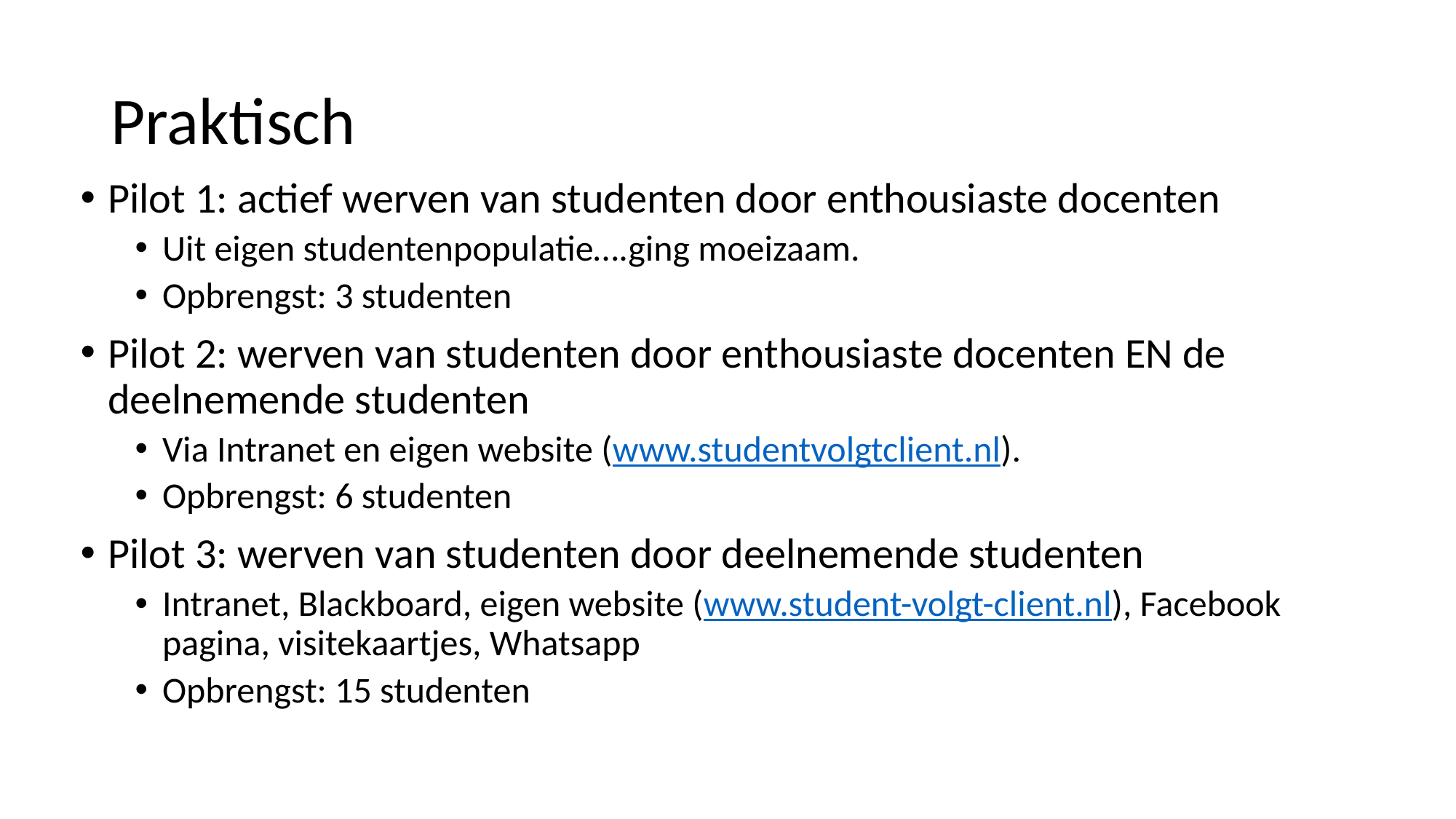

# Praktisch
Pilot 1: actief werven van studenten door enthousiaste docenten
Uit eigen studentenpopulatie….ging moeizaam.
Opbrengst: 3 studenten
Pilot 2: werven van studenten door enthousiaste docenten EN de deelnemende studenten
Via Intranet en eigen website (www.studentvolgtclient.nl).
Opbrengst: 6 studenten
Pilot 3: werven van studenten door deelnemende studenten
Intranet, Blackboard, eigen website (www.student-volgt-client.nl), Facebook pagina, visitekaartjes, Whatsapp
Opbrengst: 15 studenten